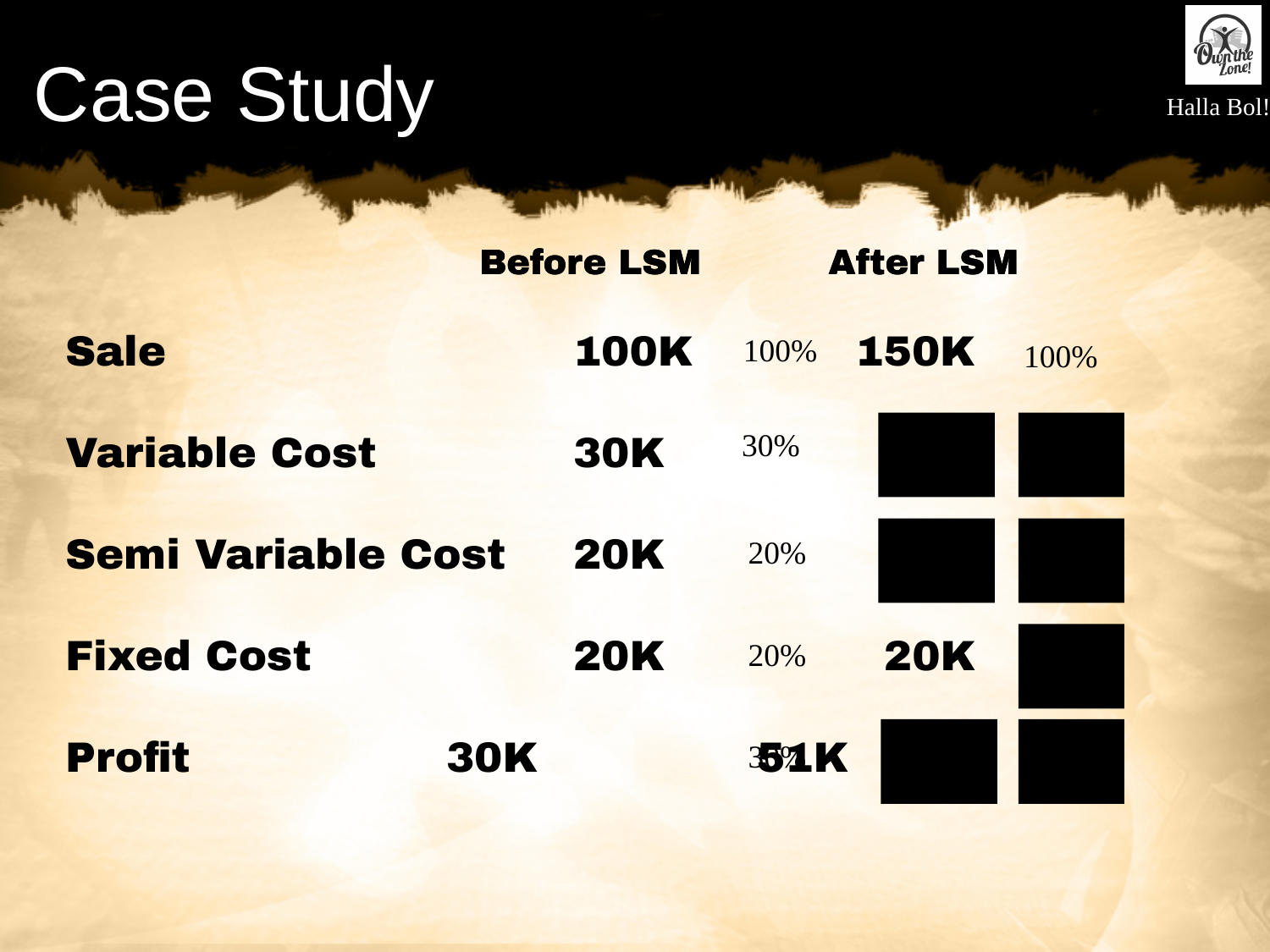

Case Study
Before LSM
Before LSM
After LSM
After LSM
Sale				100K		  150K

Variable Cost 		30K		    54K

Semi Variable Cost	20K		    25K

Fixed Cost			20K		    20K

Profit			30K		    51K

100%
100%

30%
36%
20%
17%
20%
13%

30%
34%